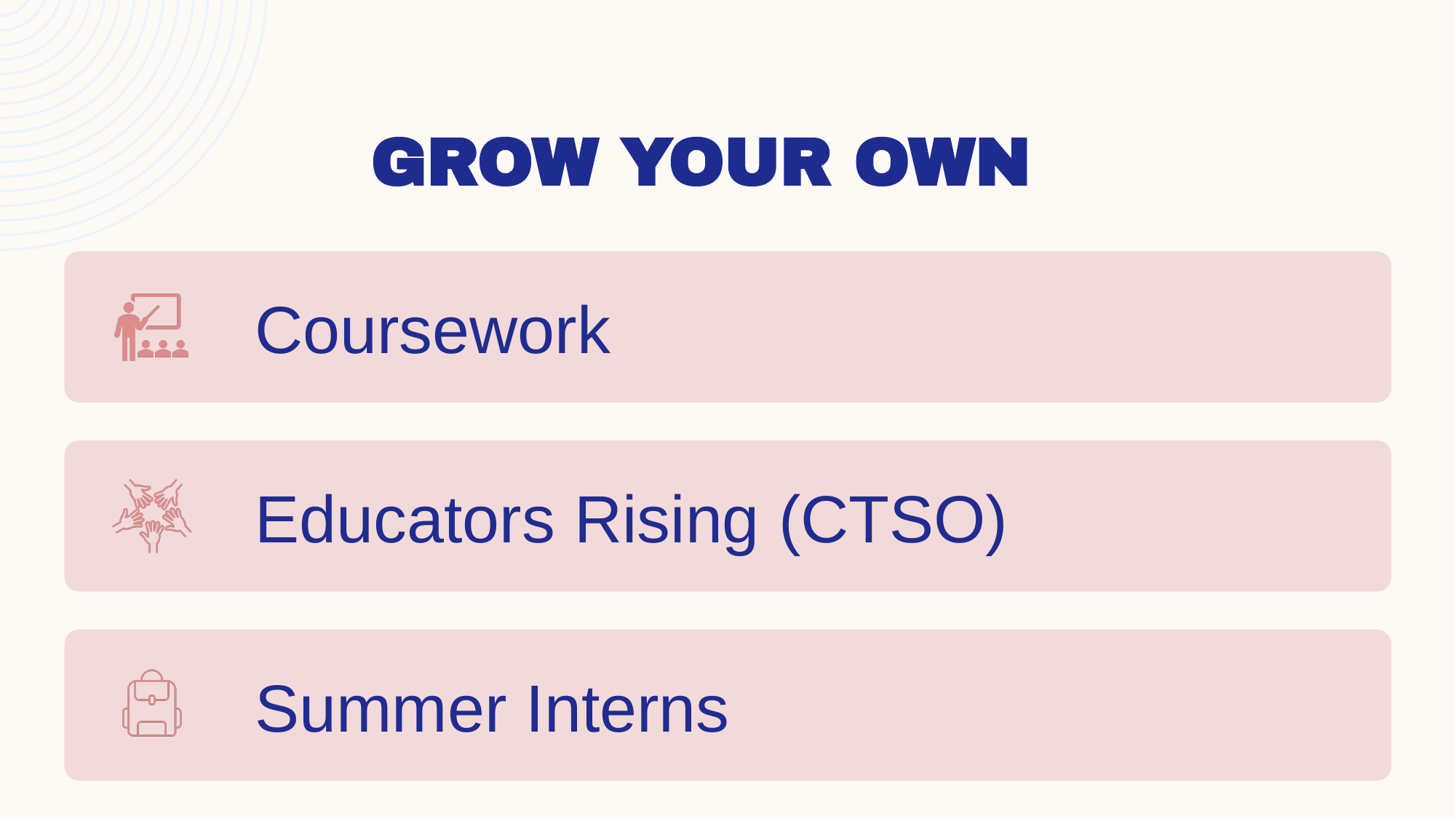

# Grow Your Own
Coursework
Educators Rising (CTSO)
Summer Interns